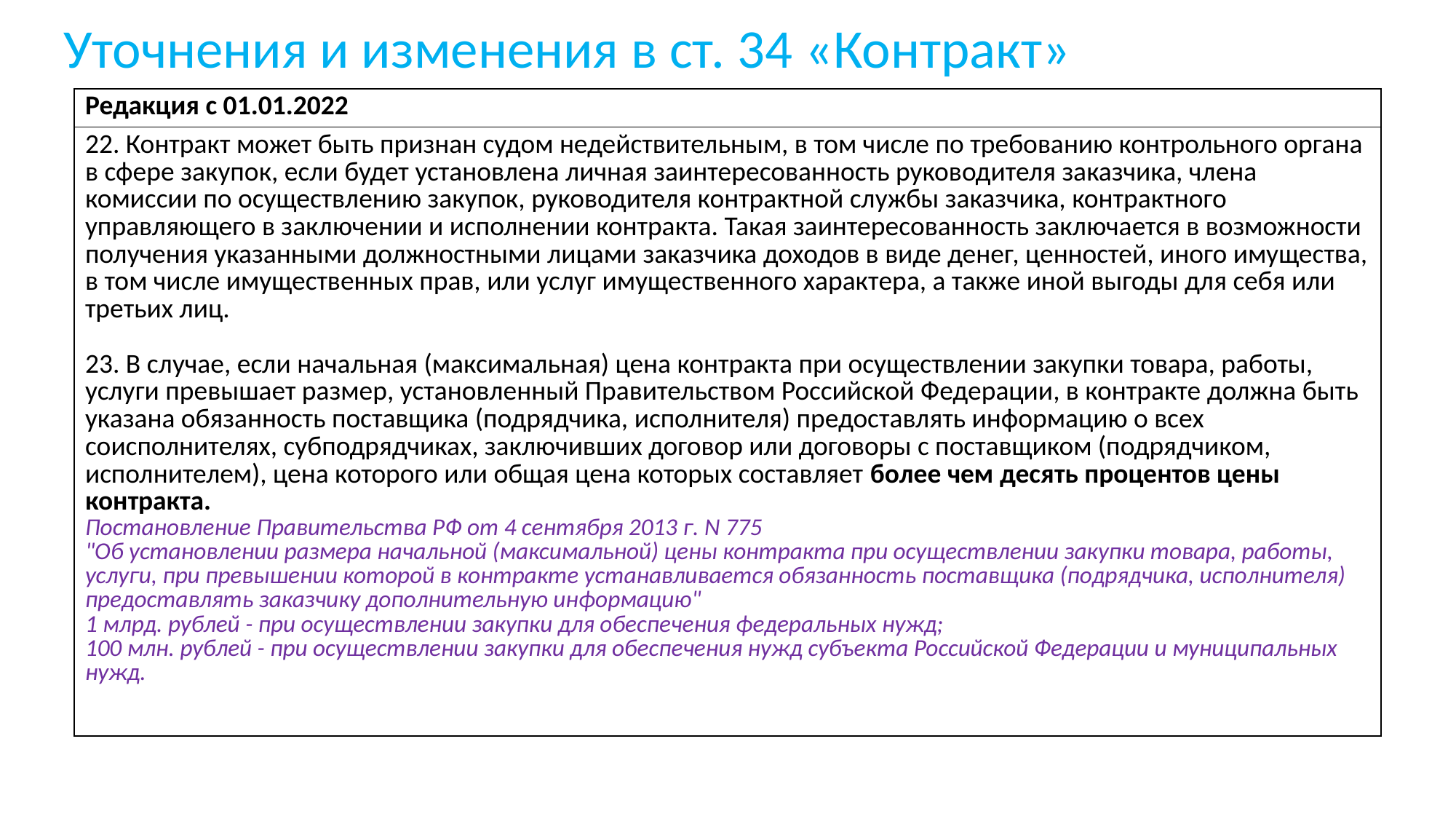

# Уточнения и изменения в ст. 34 «Контракт»
| Редакция с 01.01.2022 |
| --- |
| 22. Контракт может быть признан судом недействительным, в том числе по требованию контрольного органа в сфере закупок, если будет установлена личная заинтересованность руководителя заказчика, члена комиссии по осуществлению закупок, руководителя контрактной службы заказчика, контрактного управляющего в заключении и исполнении контракта. Такая заинтересованность заключается в возможности получения указанными должностными лицами заказчика доходов в виде денег, ценностей, иного имущества, в том числе имущественных прав, или услуг имущественного характера, а также иной выгоды для себя или третьих лиц. 23. В случае, если начальная (максимальная) цена контракта при осуществлении закупки товара, работы, услуги превышает размер, установленный Правительством Российской Федерации, в контракте должна быть указана обязанность поставщика (подрядчика, исполнителя) предоставлять информацию о всех соисполнителях, субподрядчиках, заключивших договор или договоры с поставщиком (подрядчиком, исполнителем), цена которого или общая цена которых составляет более чем десять процентов цены контракта. Постановление Правительства РФ от 4 сентября 2013 г. N 775 "Об установлении размера начальной (максимальной) цены контракта при осуществлении закупки товара, работы, услуги, при превышении которой в контракте устанавливается обязанность поставщика (подрядчика, исполнителя) предоставлять заказчику дополнительную информацию" 1 млрд. рублей - при осуществлении закупки для обеспечения федеральных нужд; 100 млн. рублей - при осуществлении закупки для обеспечения нужд субъекта Российской Федерации и муниципальных нужд. |